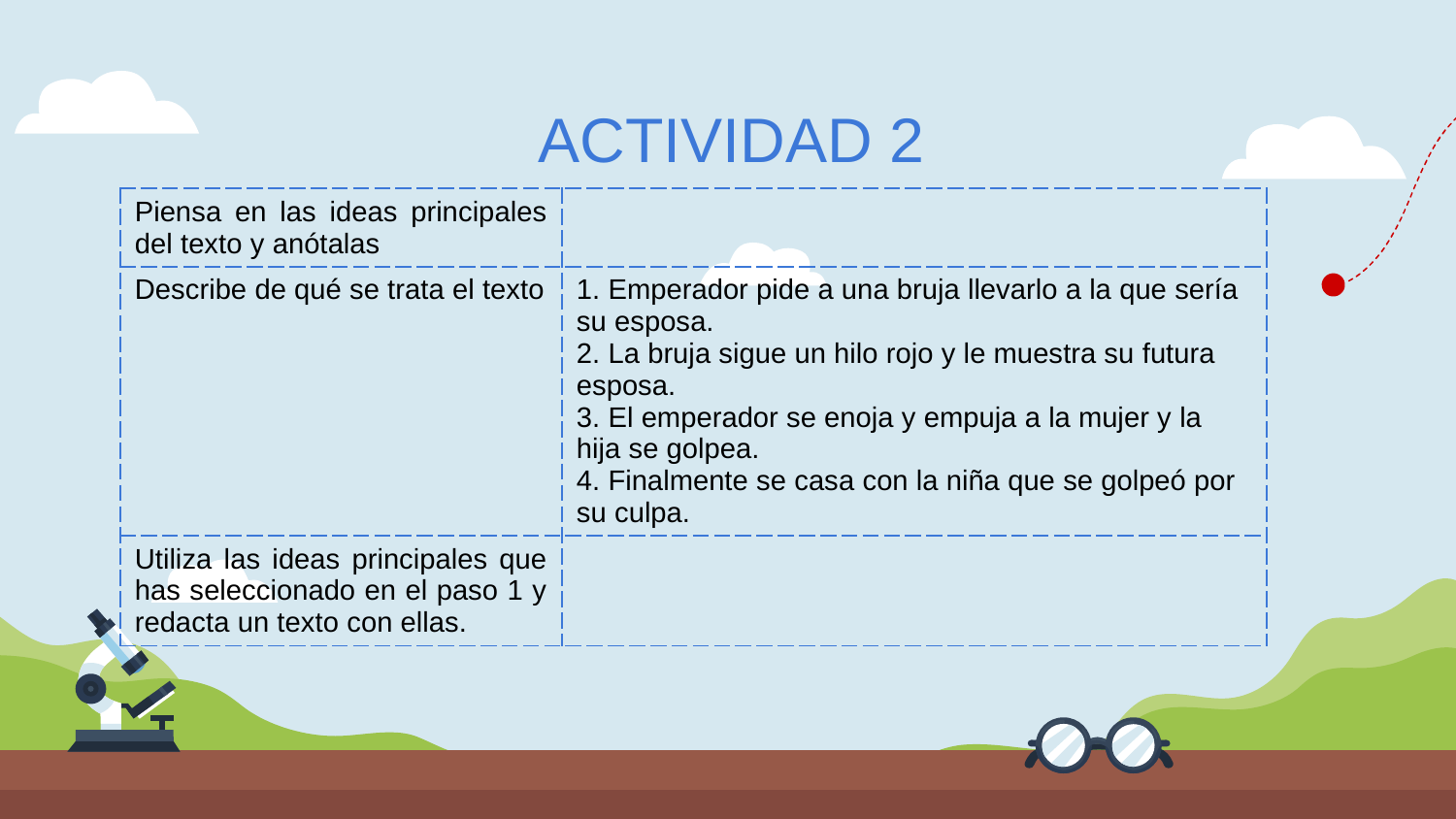

# ACTIVIDAD 2

| Piensa en las ideas principales del texto y anótalas |  |
| --- | --- |
| Describe de qué se trata el texto | 1. Emperador pide a una bruja llevarlo a la que sería su esposa. 2. La bruja sigue un hilo rojo y le muestra su futura esposa. 3. El emperador se enoja y empuja a la mujer y la hija se golpea. 4. Finalmente se casa con la niña que se golpeó por su culpa. |
| Utiliza las ideas principales que has seleccionado en el paso 1 y redacta un texto con ellas. |  |